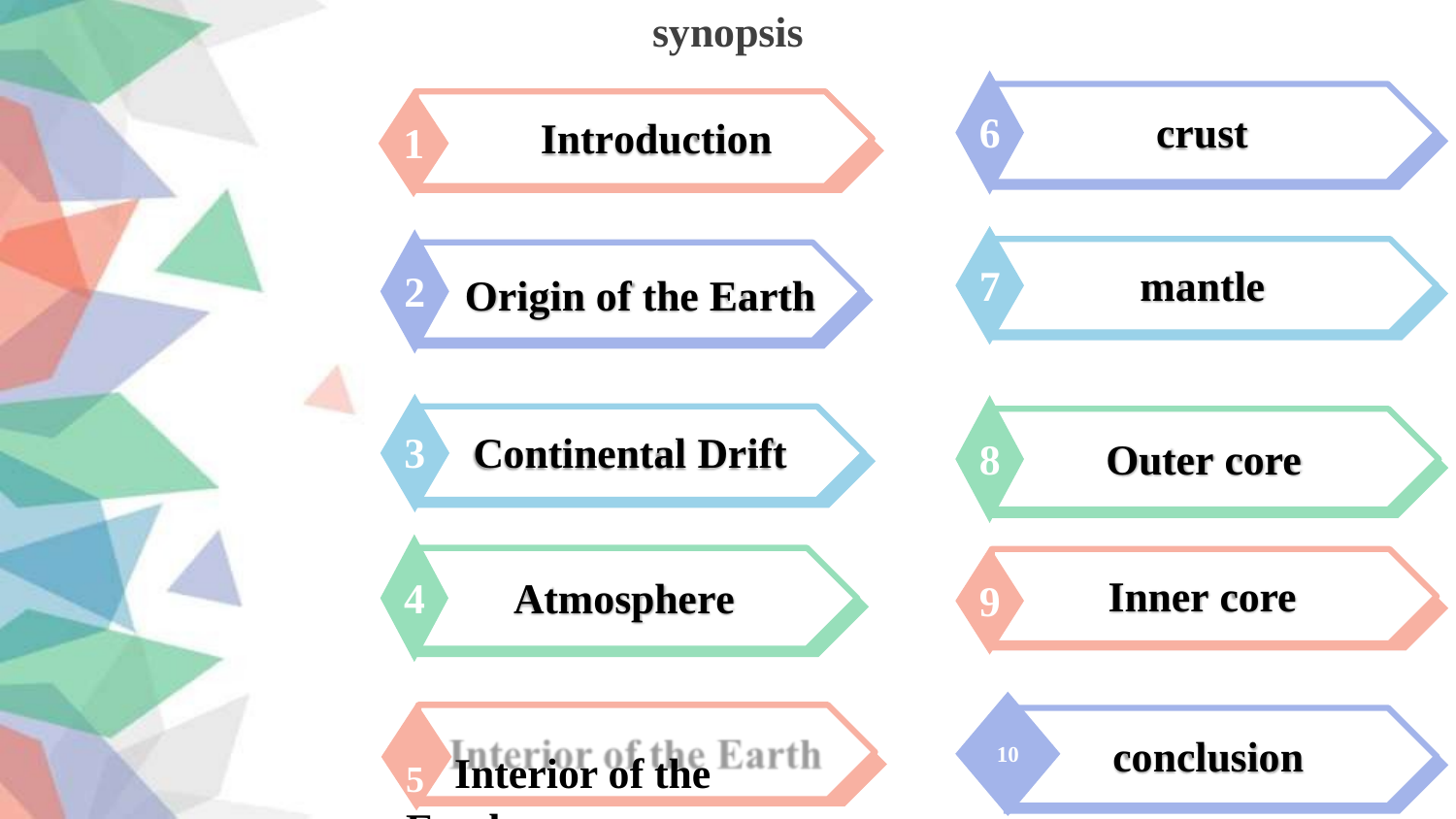

# synopsis

6
crust

Introduction
1

7
mantle
2
Origin of the Earth

3	Continental Drift
8
Outer core

Inner core
4
Atmosphere
9

5	Interior of the Earth
conclusion
10